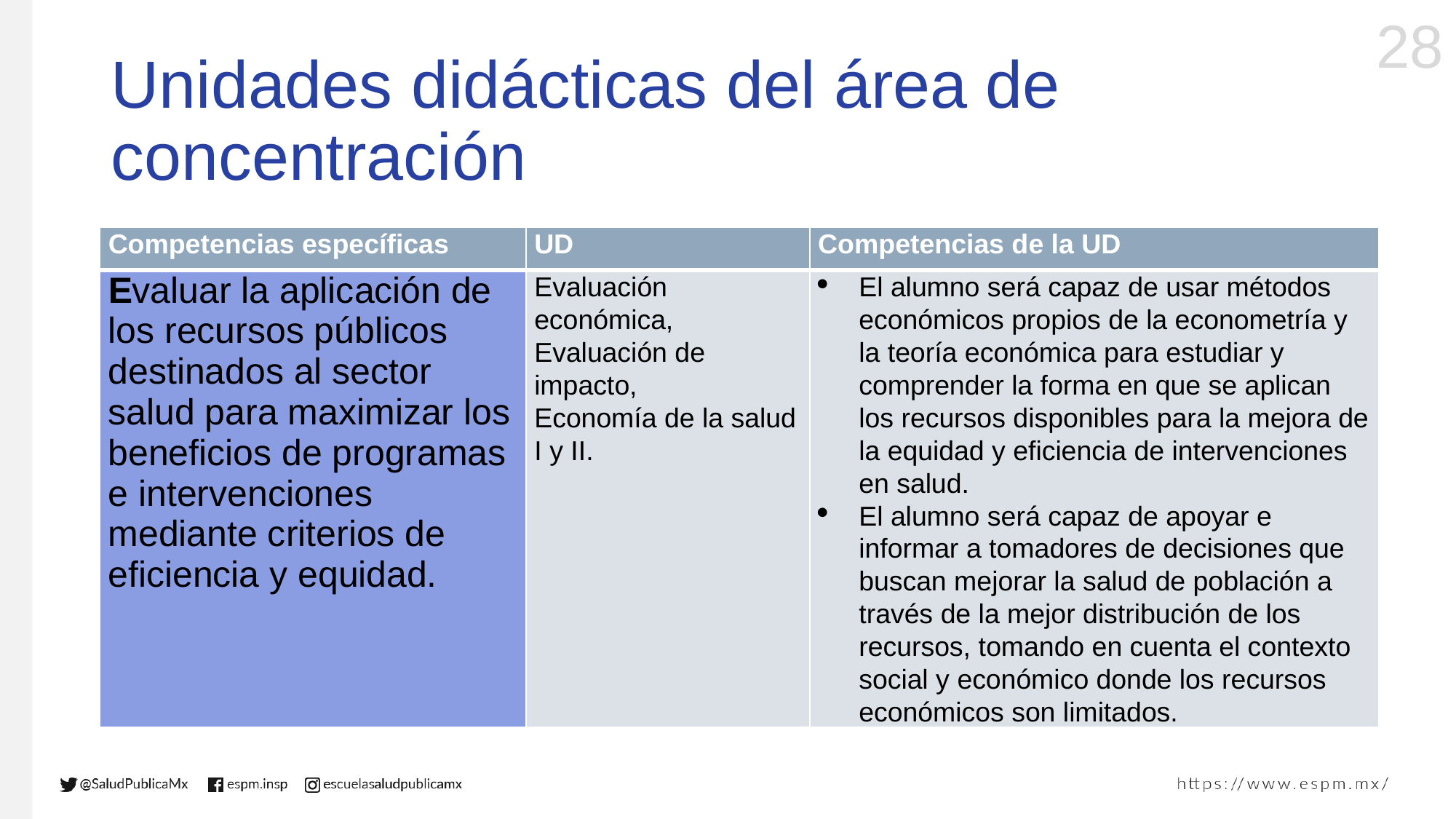

# Unidades didácticas del área de concentración
| Competencias específicas | UD | Competencias de la UD |
| --- | --- | --- |
| Evaluar la aplicación de los recursos públicos destinados al sector salud para maximizar los beneficios de programas e intervenciones mediante criterios de eficiencia y equidad. | Evaluación económica, Evaluación de impacto, Economía de la salud I y II. | El alumno será capaz de usar métodos económicos propios de la econometría y la teoría económica para estudiar y comprender la forma en que se aplican los recursos disponibles para la mejora de la equidad y eficiencia de intervenciones en salud. El alumno será capaz de apoyar e informar a tomadores de decisiones que buscan mejorar la salud de población a través de la mejor distribución de los recursos, tomando en cuenta el contexto social y económico donde los recursos económicos son limitados. |